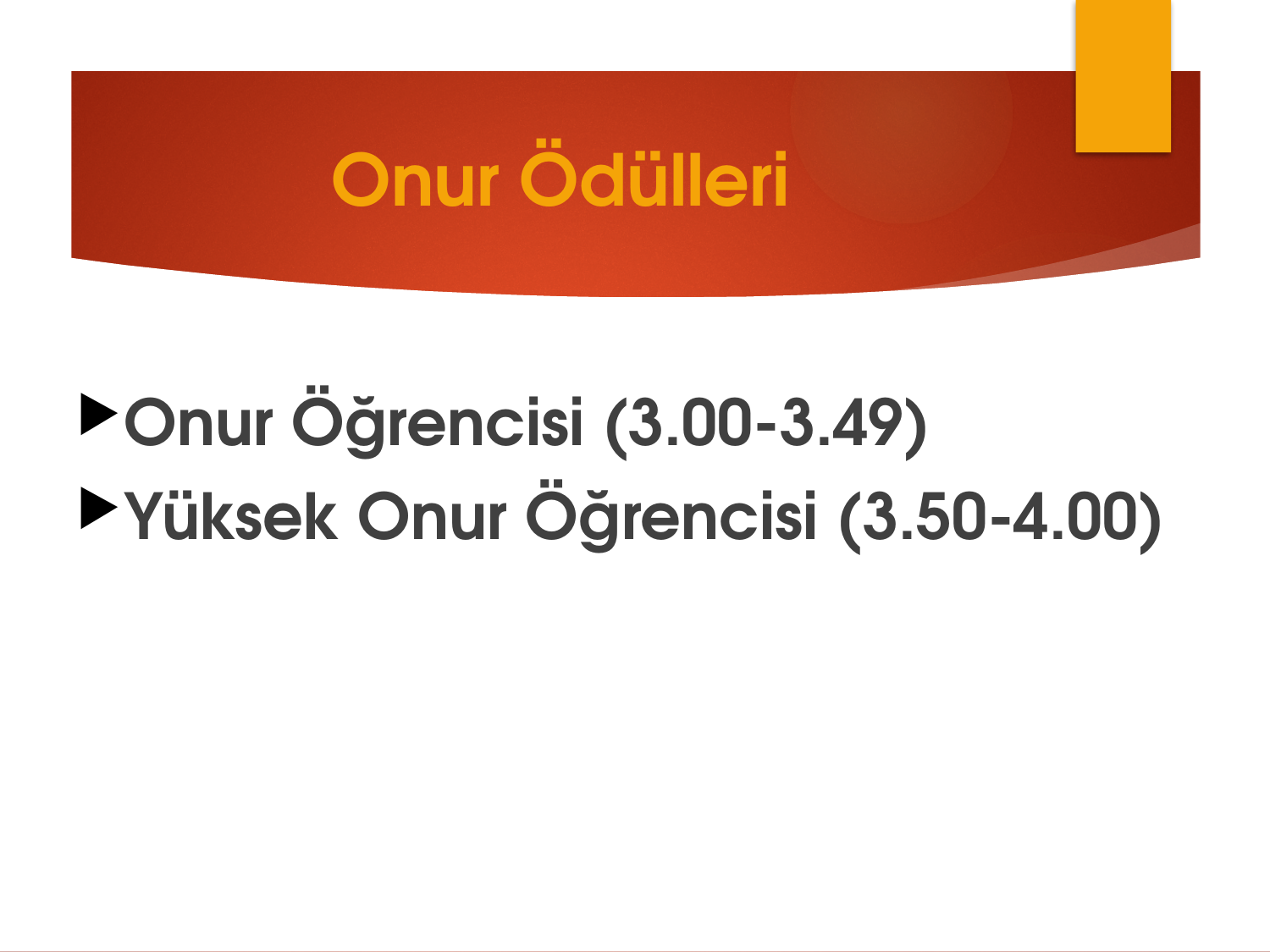

# Onur Ödülleri

Onur Öğrencisi (3.00-3.49)
Yüksek Onur Öğrencisi (3.50-4.00)